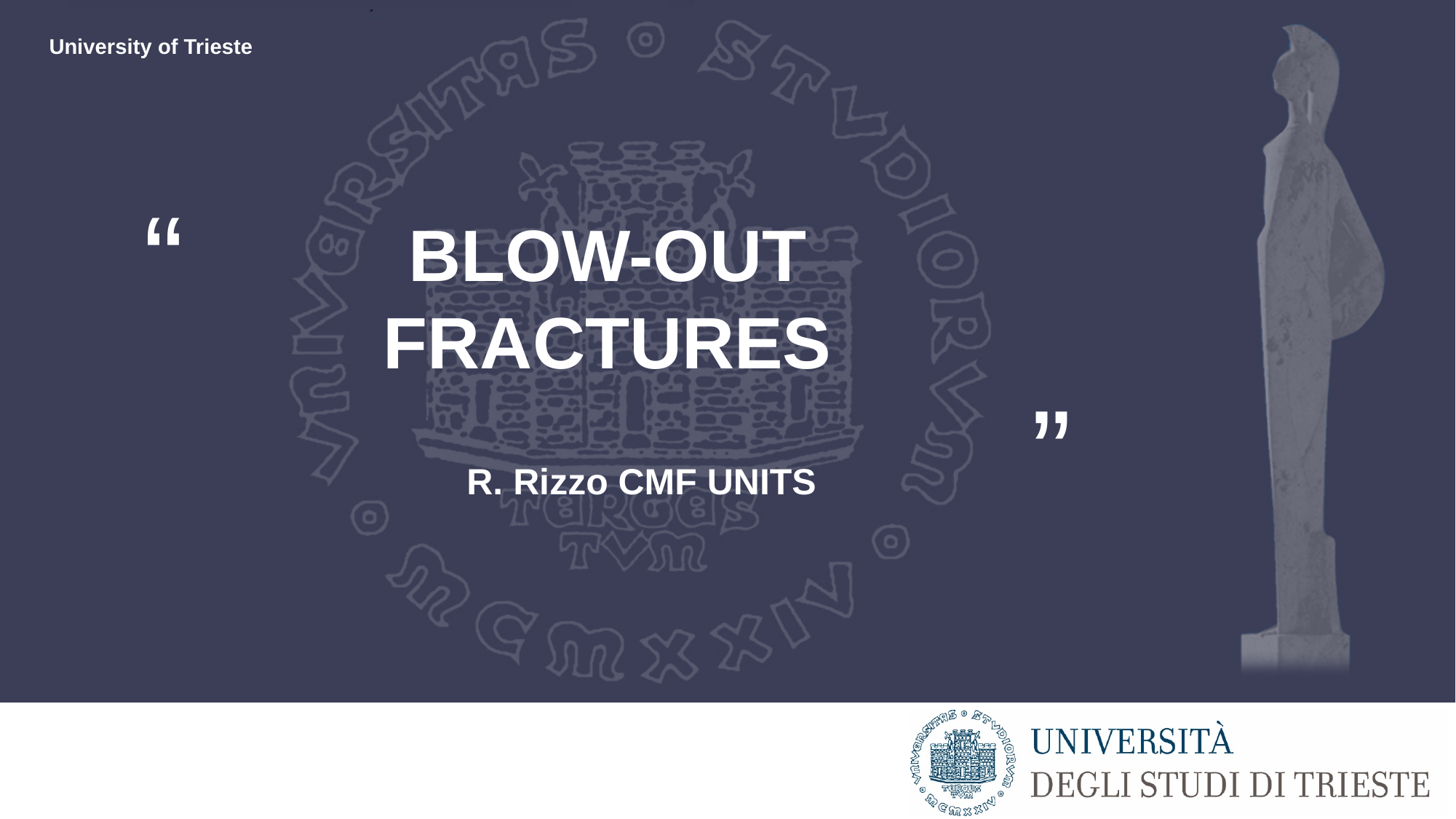

# BLOW-OUT FRACTURES
R. Rizzo CMF UNITS